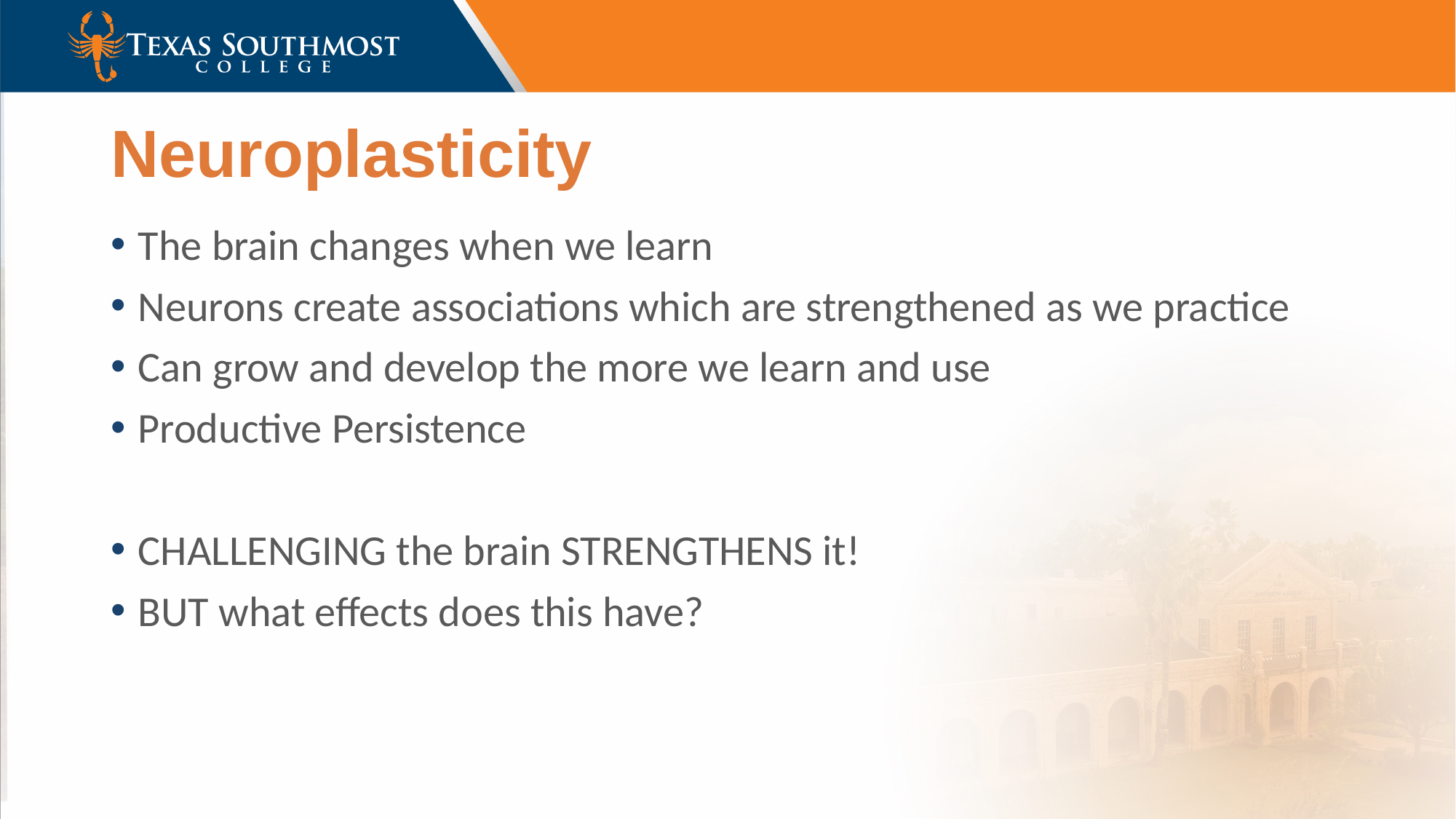

# Neuroplasticity
The brain changes when we learn
Neurons create associations which are strengthened as we practice
Can grow and develop the more we learn and use
Productive Persistence

CHALLENGING the brain STRENGTHENS it!
BUT what effects does this have?